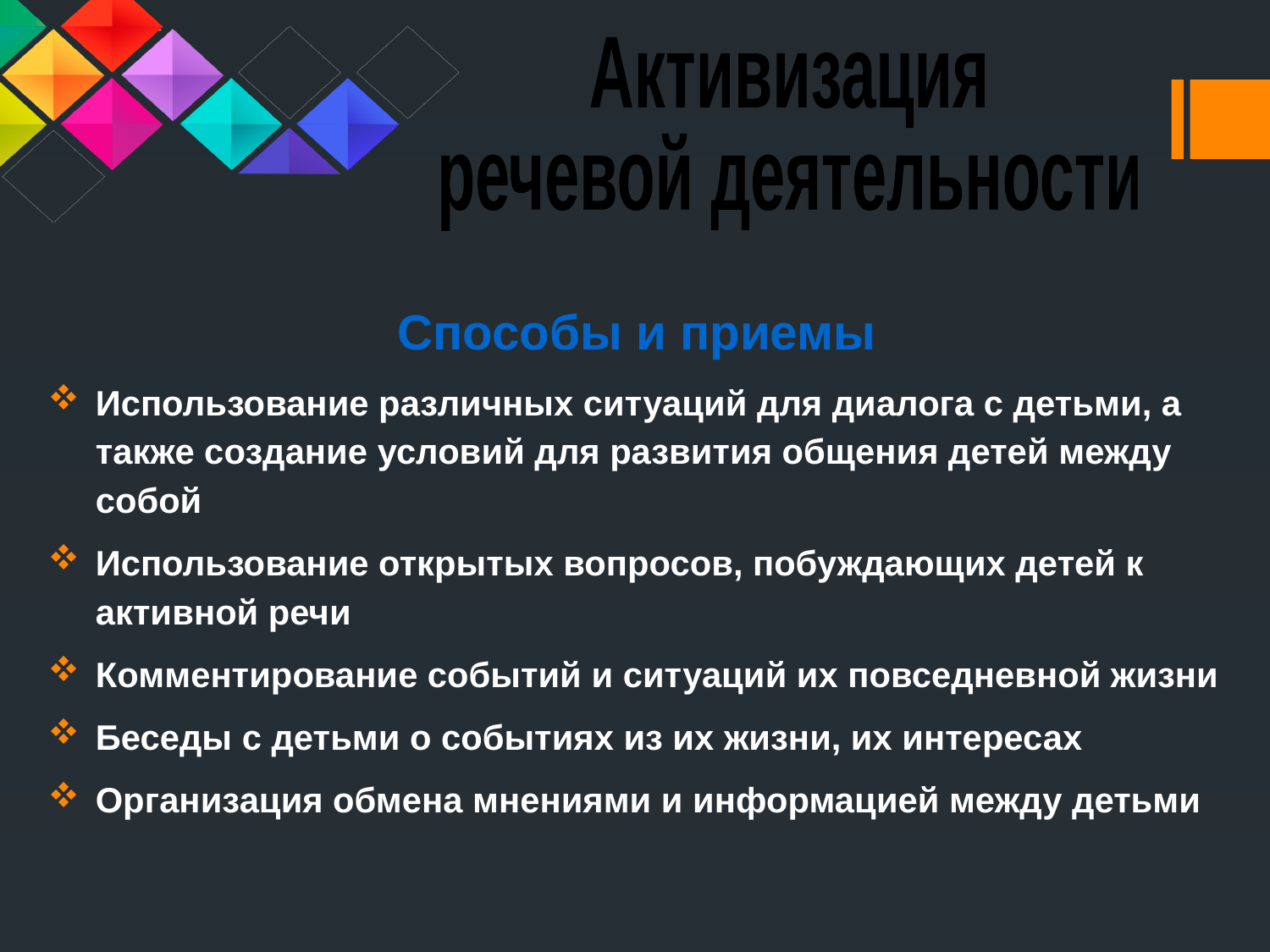

Активизация
речевой деятельности
Способы и приемы
Использование различных ситуаций для диалога с детьми, а также создание условий для развития общения детей между собой
Использование открытых вопросов, побуждающих детей к активной речи
Комментирование событий и ситуаций их повседневной жизни
Беседы с детьми о событиях из их жизни, их интересах
Организация обмена мнениями и информацией между детьми